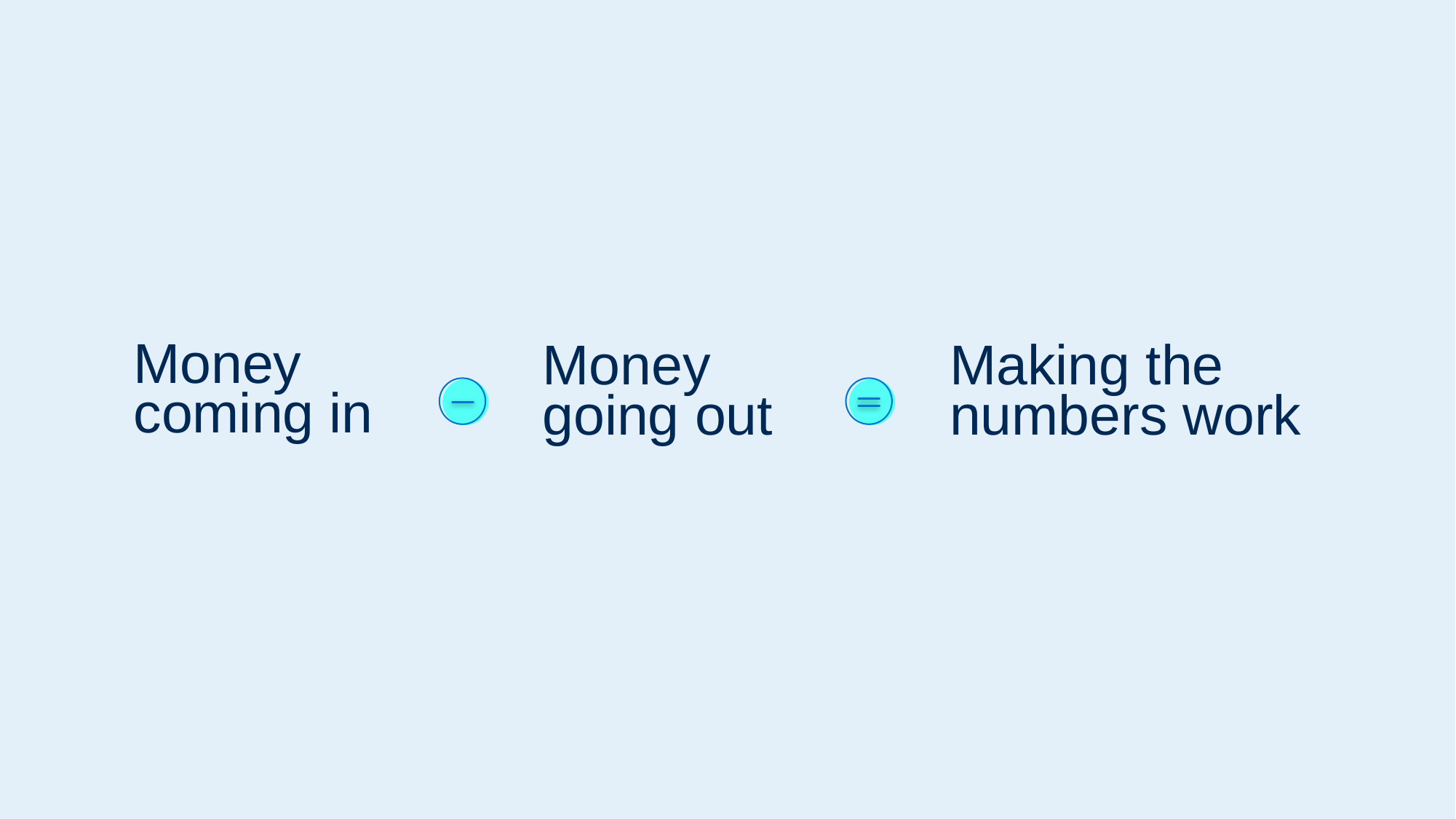

# Money coming in
Money going out
Making the numbers work